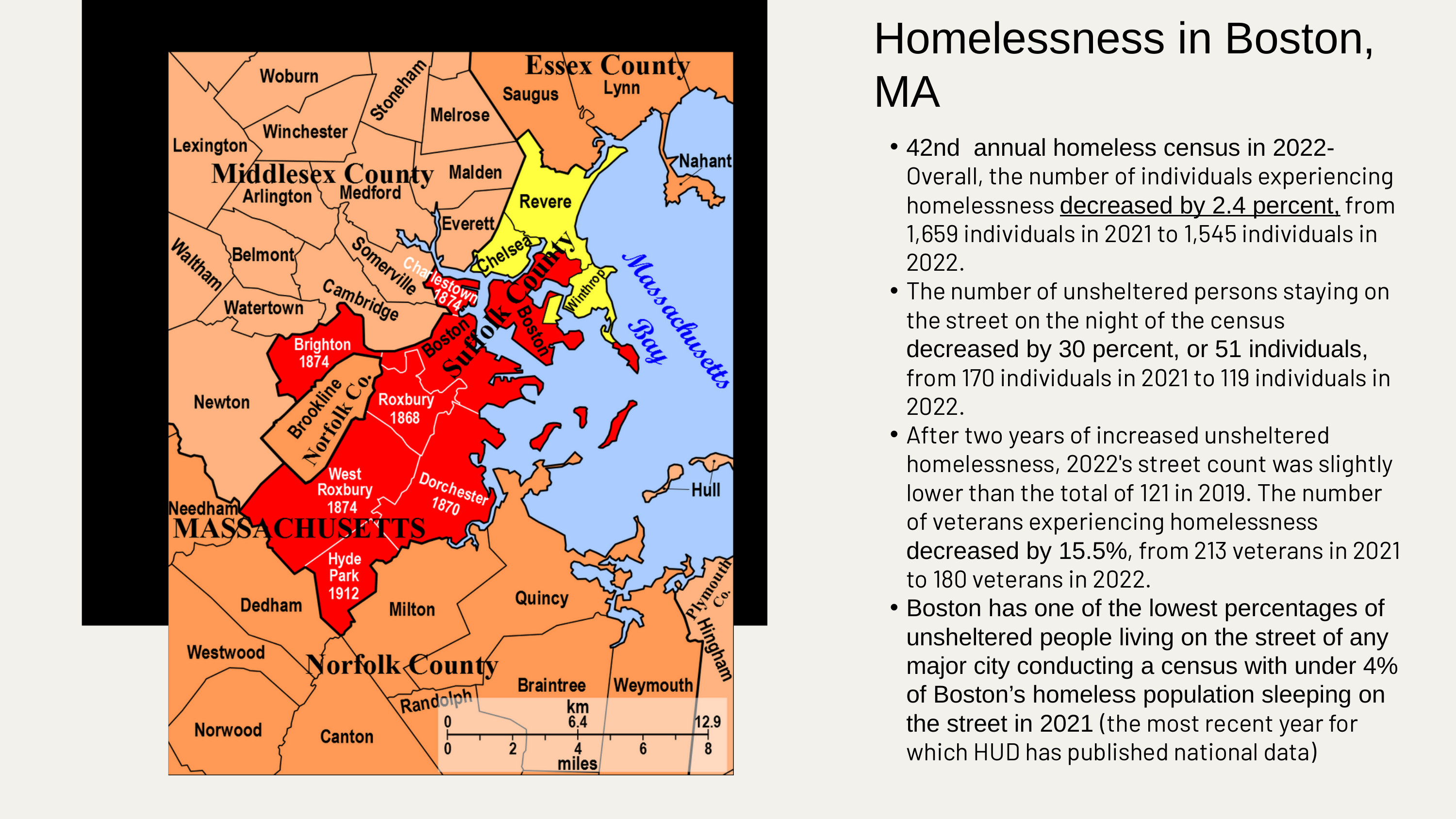

Homelessness in Boston, MA
42nd  annual homeless census in 2022- Overall, the number of individuals experiencing homelessness decreased by 2.4 percent, from 1,659 individuals in 2021 to 1,545 individuals in 2022.
The number of unsheltered persons staying on the street on the night of the census decreased by 30 percent, or 51 individuals, from 170 individuals in 2021 to 119 individuals in 2022.
After two years of increased unsheltered homelessness, 2022's street count was slightly lower than the total of 121 in 2019. The number of veterans experiencing homelessness decreased by 15.5%, from 213 veterans in 2021 to 180 veterans in 2022.
Boston has one of the lowest percentages of unsheltered people living on the street of any major city conducting a census with under 4% of Boston’s homeless population sleeping on the street in 2021 (the most recent year for which HUD has published national data)